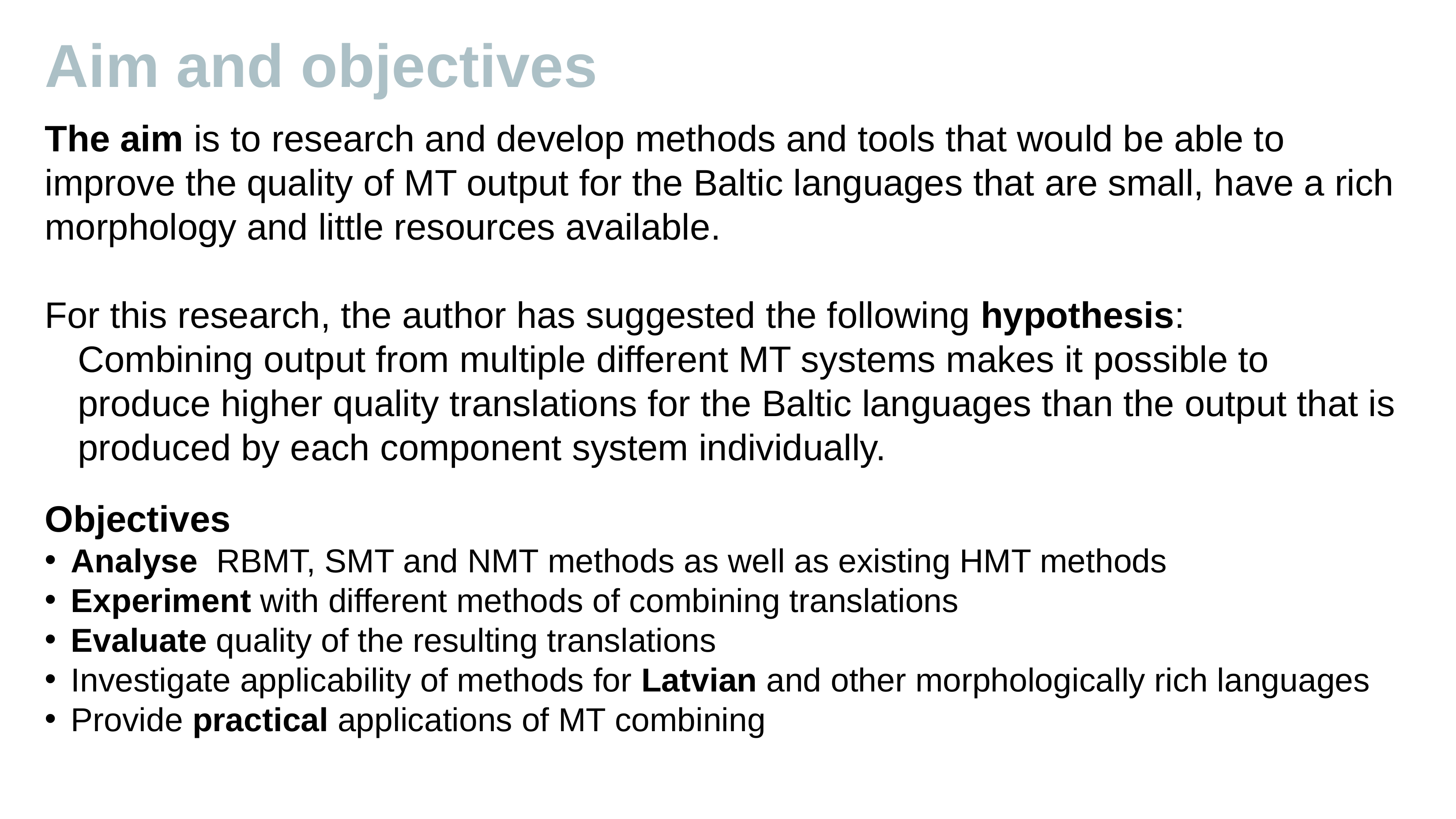

Aim and objectives
The aim is to research and develop methods and tools that would be able to improve the quality of MT output for the Baltic languages that are small, have a rich morphology and little resources available.

For this research, the author has suggested the following hypothesis:
Combining output from multiple different MT systems makes it possible to produce higher quality translations for the Baltic languages than the output that is produced by each component system individually.

Objectives
Analyse  RBMT, SMT and NMT methods as well as existing HMT methods
Experiment with different methods of combining translations
Evaluate quality of the resulting translations
Investigate applicability of methods for Latvian and other morphologically rich languages
Provide practical applications of MT combining